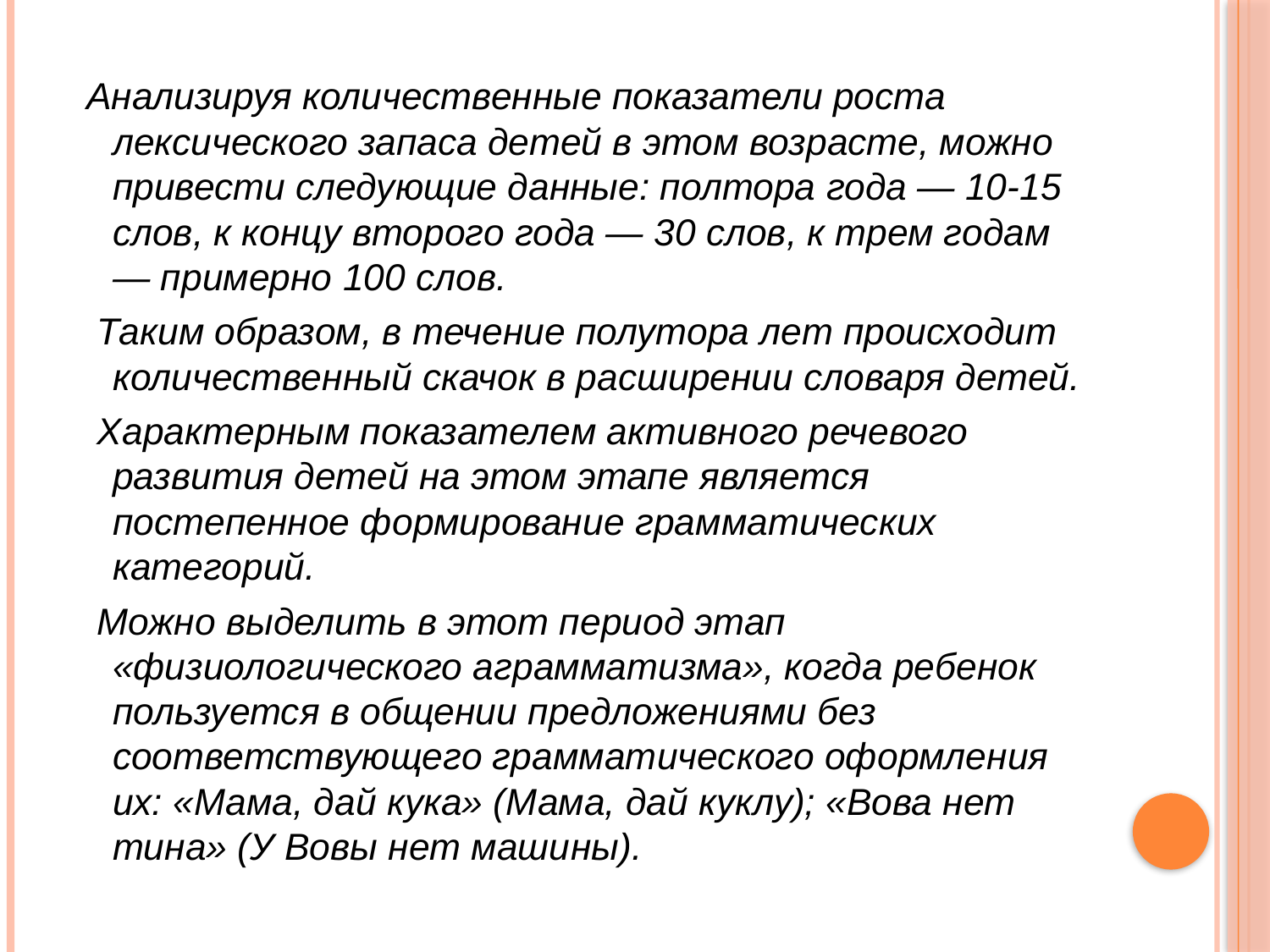

Анализируя количественные показатели роста лексического запаса детей в этом возрасте, можно привести следующие данные: полтора года — 10-15 слов, к концу второго года — 30 слов, к трем годам — примерно 100 слов.
  Таким образом, в течение полутора лет происходит количествен­ный скачок в расширении словаря детей.
  Характерным показателем активного речевого развития детей на этом этапе является постепенное формирование грамматических категорий.
  Можно выделить в этот период этап «физиологического аграмматизма», когда ребенок пользуется в общении предложениями без соответствующего грамматического оформления их: «Мама, дай кука» (Мама, дай куклу); «Вова нет тина» (У Вовы нет маши­ны).